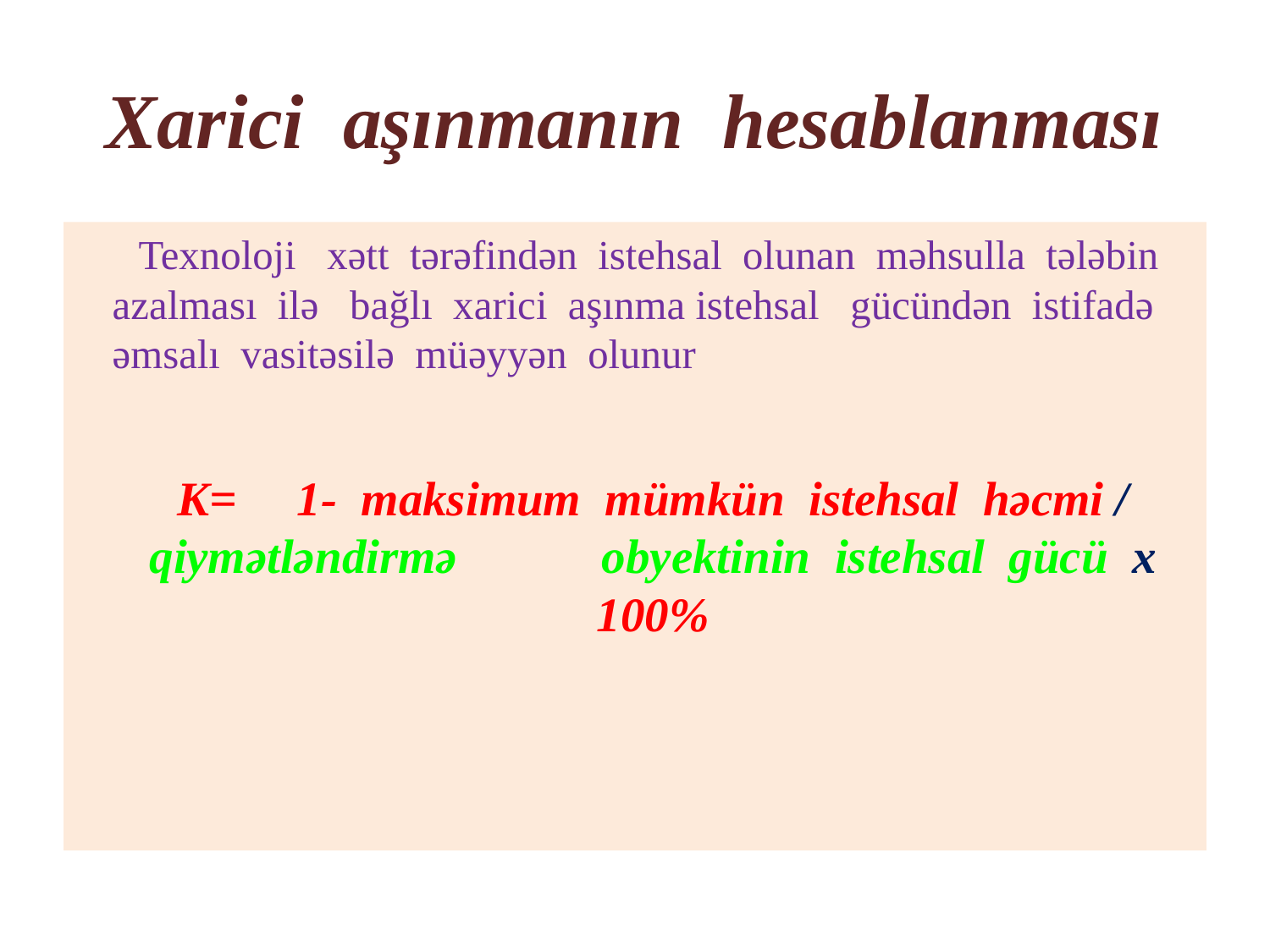

# Xarici  aşınmanın  hesablanması
      Texnoloji   xətt  tərəfindən  istehsal  olunan  məhsulla  tələbin  azalması  ilə   bağlı  xarici  aşınma istehsal   gücündən  istifadə  əmsalı  vasitəsilə  müəyyən  olunur

K=     1-  maksimum  mümkün  istehsal  həcmi / qiymətləndirmə            obyektinin  istehsal  gücü  x 100%